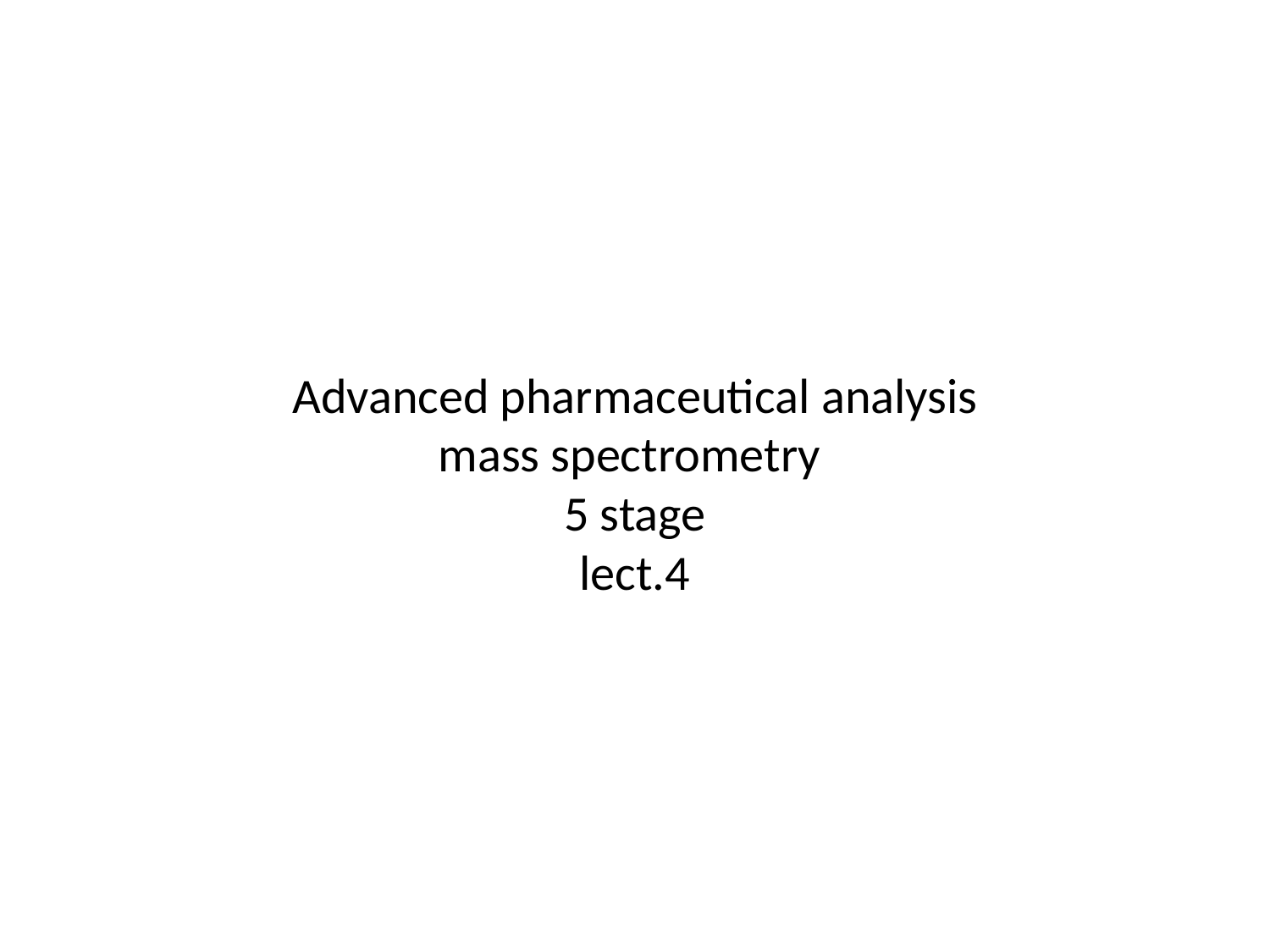

# Advanced pharmaceutical analysis mass spectrometry 5 stage lect.4